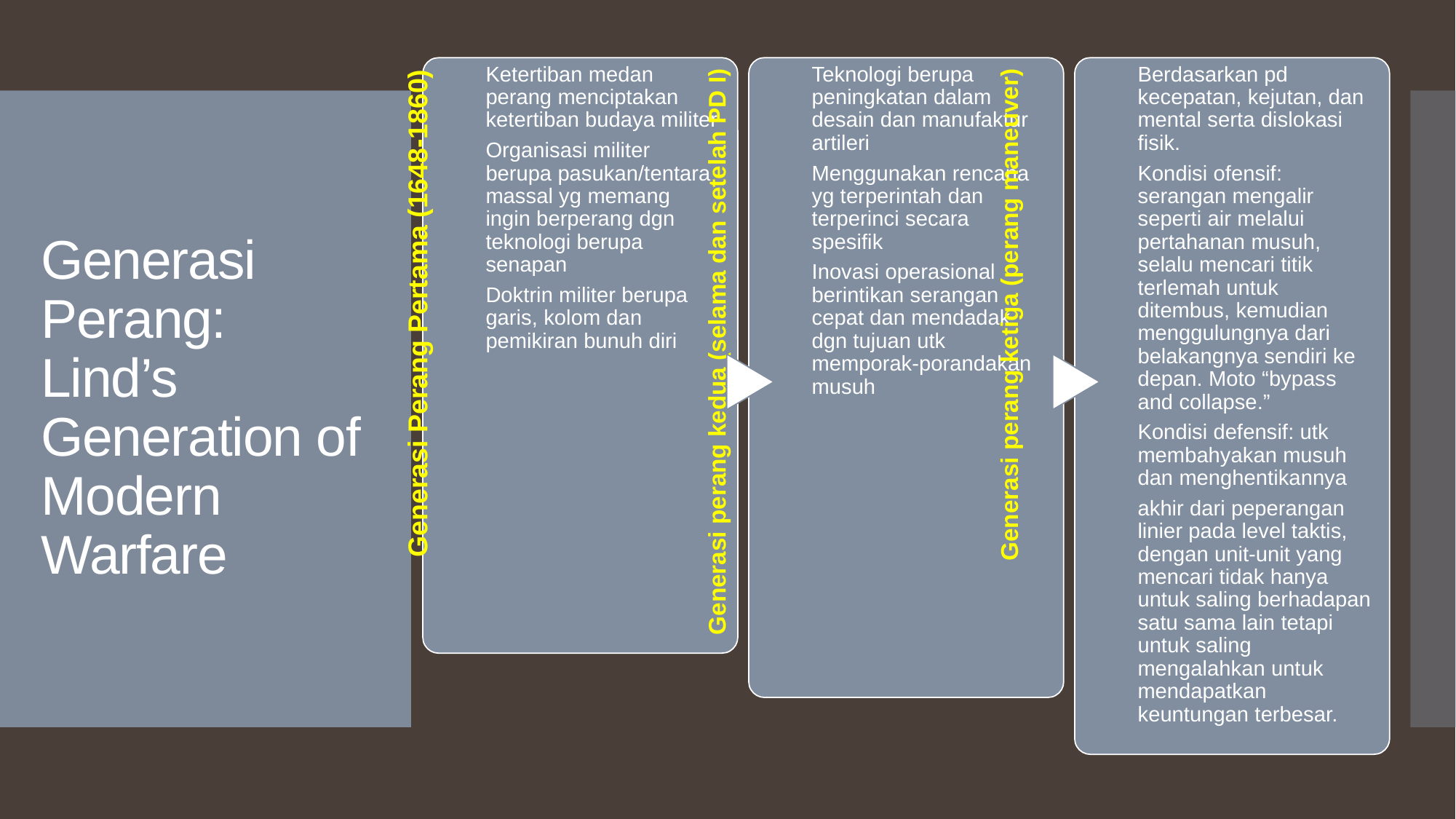

Generasi Perang Pertama (1648-1860)
Ketertiban medan perang menciptakan ketertiban budaya militer
Organisasi militer berupa pasukan/tentara massal yg memang ingin berperang dgn teknologi berupa senapan
Doktrin militer berupa garis, kolom dan pemikiran bunuh diri
Generasi perang kedua (selama dan setelah PD I)
Teknologi berupa peningkatan dalam desain dan manufaktur artileri
Menggunakan rencana yg terperintah dan terperinci secara spesifik
Inovasi operasional berintikan serangan cepat dan mendadak dgn tujuan utk memporak-porandakan musuh

Generasi perang ketiga (perang maneuver)
Berdasarkan pd kecepatan, kejutan, dan mental serta dislokasi fisik.
Kondisi ofensif: serangan mengalir seperti air melalui pertahanan musuh, selalu mencari titik terlemah untuk ditembus, kemudian menggulungnya dari belakangnya sendiri ke depan. Moto “bypass and collapse.”
Kondisi defensif: utk membahyakan musuh dan menghentikannya
akhir dari peperangan linier pada level taktis, dengan unit-unit yang mencari tidak hanya untuk saling berhadapan satu sama lain tetapi untuk saling mengalahkan untuk mendapatkan keuntungan terbesar.
# Generasi Perang: Lind’s Generation of Modern Warfare